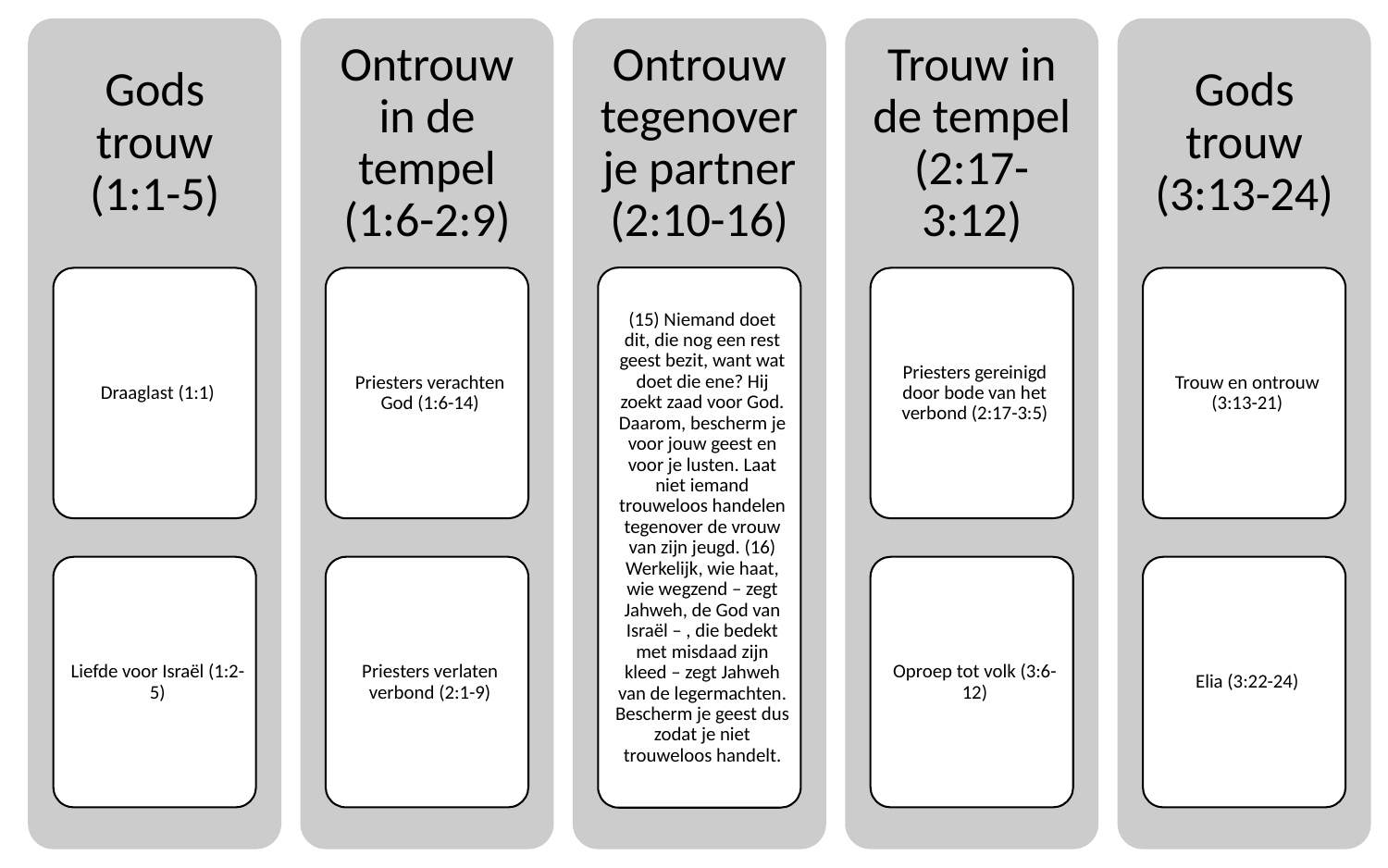

Gods trouw (1:1-5)
Draaglast (1:1)
Liefde voor Israël (1:2-5)
Ontrouw in de tempel (1:6-2:9)
Priesters verachten God (1:6-14)
Priesters verlaten verbond (2:1-9)
Ontrouw tegenover je partner (2:10-16)
(15) Niemand doet dit, die nog een rest geest bezit, want wat doet die ene? Hij zoekt zaad voor God. Daarom, bescherm je voor jouw geest en voor je lusten. Laat niet iemand trouweloos handelen tegenover de vrouw van zijn jeugd. (16) Werkelijk, wie haat, wie wegzend – zegt Jahweh, de God van Israël – , die bedekt met misdaad zijn kleed – zegt Jahweh van de legermachten. Bescherm je geest dus zodat je niet trouweloos handelt.
Trouw in de tempel (2:17-3:12)
Priesters gereinigd door bode van het verbond (2:17-3:5)
Oproep tot volk (3:6-12)
Gods trouw (3:13-24)
Trouw en ontrouw (3:13-21)
Elia (3:22-24)